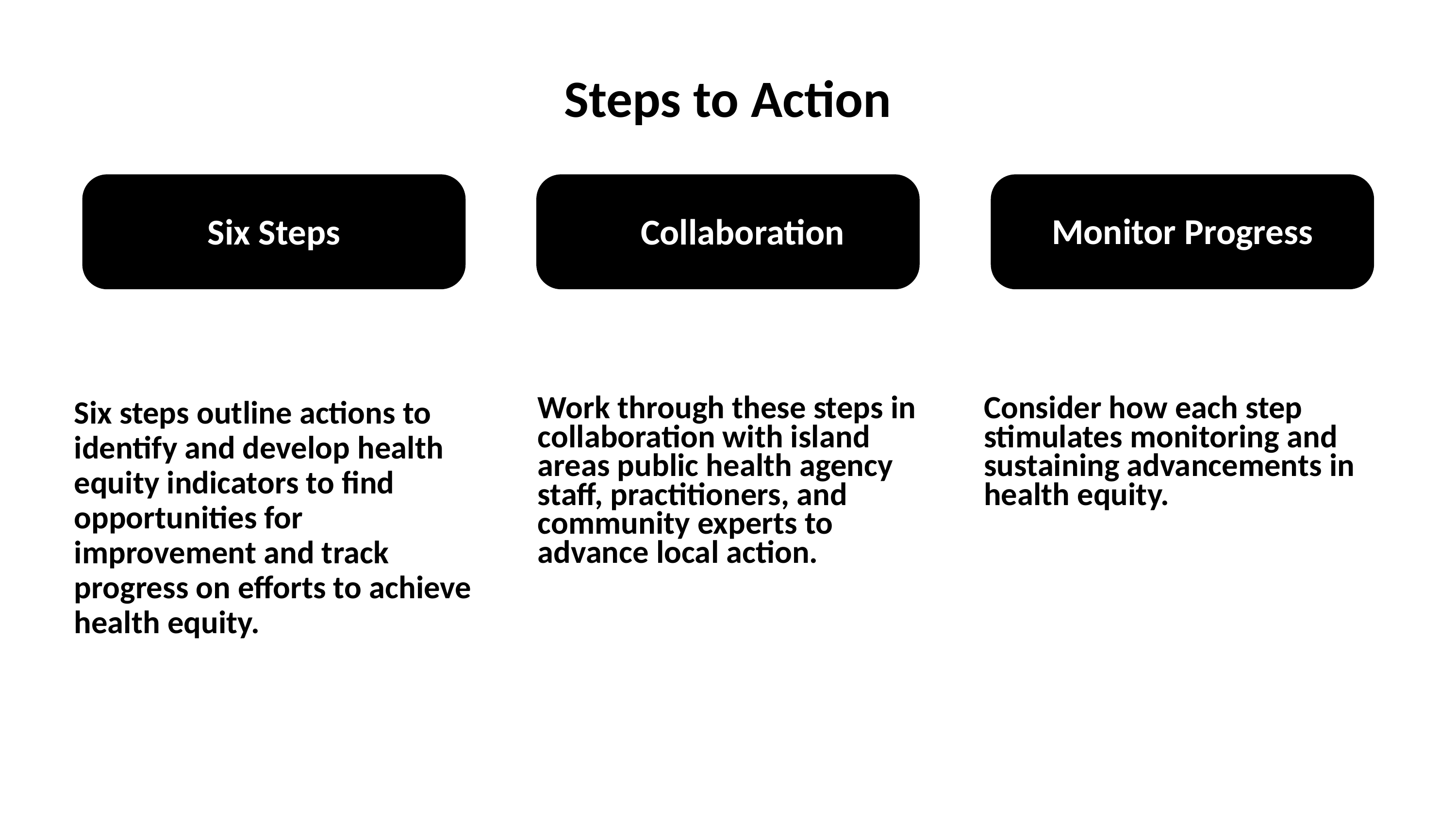

Steps to Action

Monitor Progress
Six Steps
Collaboration
Six steps outline actions to identify and develop health equity indicators to find opportunities for improvement and track progress on efforts to achieve health equity.
Work through these steps in collaboration with island areas public health agency staff, practitioners, and community experts to advance local action.
Consider how each step stimulates monitoring and sustaining advancements in health equity.